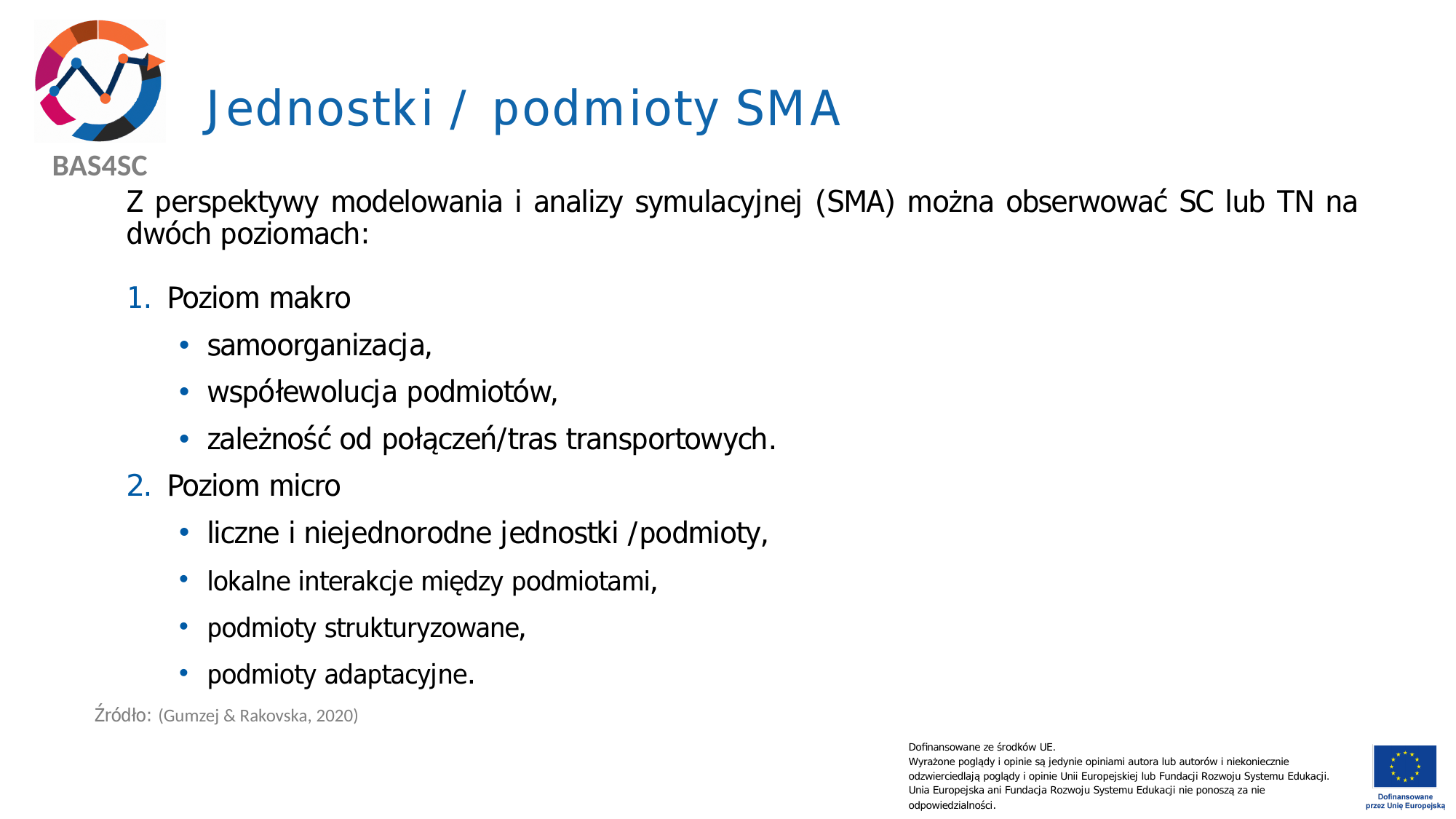

# Jednostki / podmioty SMA
Z perspektywy modelowania i analizy symulacyjnej (SMA) można obserwować SC lub TN na dwóch poziomach:
Poziom makro
samoorganizacja,
współewolucja podmiotów,
zależność od połączeń/tras transportowych.
Poziom micro
liczne i niejednorodne jednostki /podmioty,
lokalne interakcje między podmiotami,
podmioty strukturyzowane,
podmioty adaptacyjne.
Źródło: (Gumzej & Rakovska, 2020)